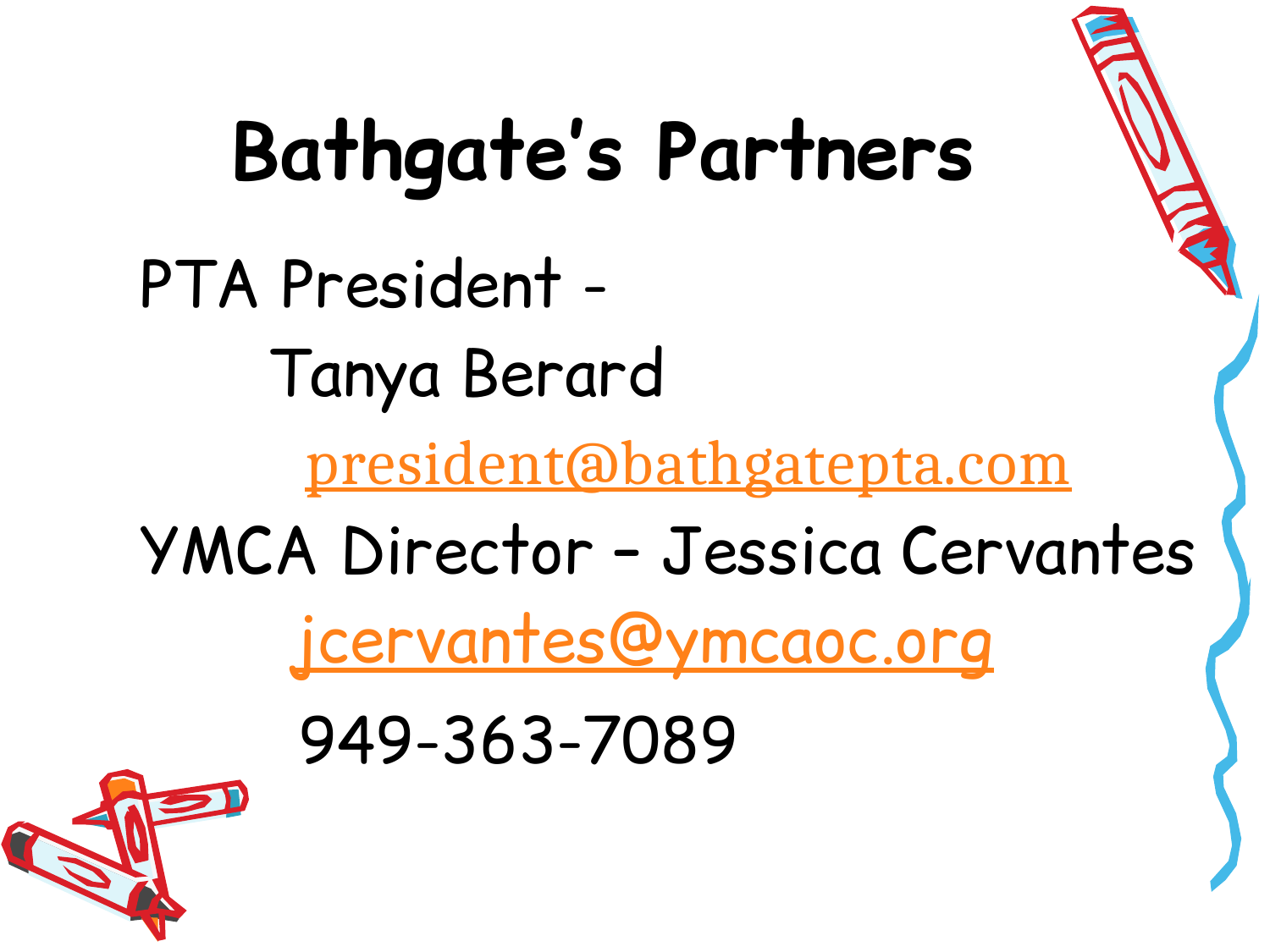

PTA President -
Tanya Berard
  president@bathgatepta.com
YMCA Director – Jessica Cervantes
        jcervantes@ymcaoc.org
     949-363-7089

# Bathgate’s Partners